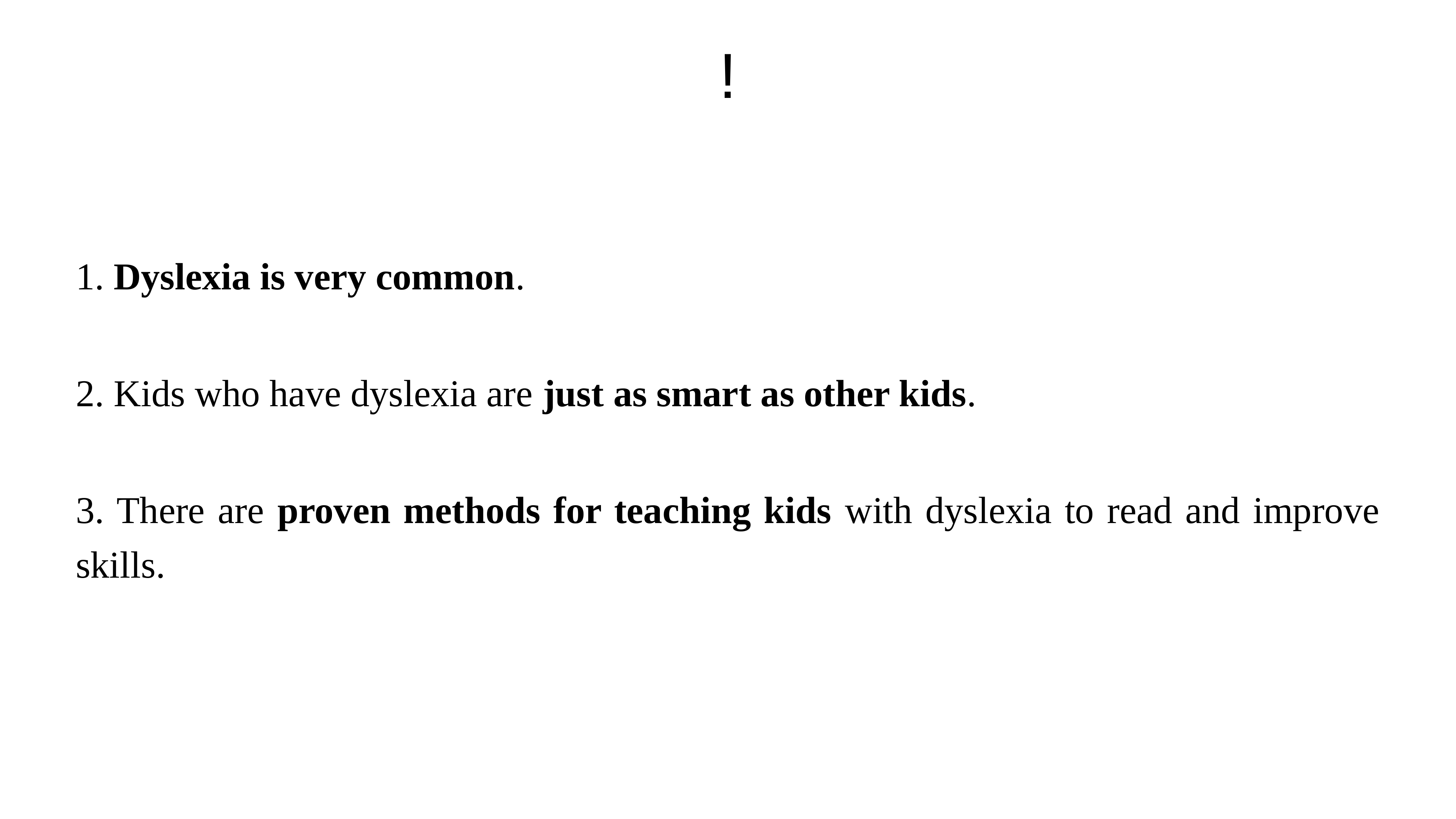

# !
1. Dyslexia is very common.

2. Kids who have dyslexia are just as smart as other kids.

3. There are proven methods for teaching kids with dyslexia to read and improve skills.